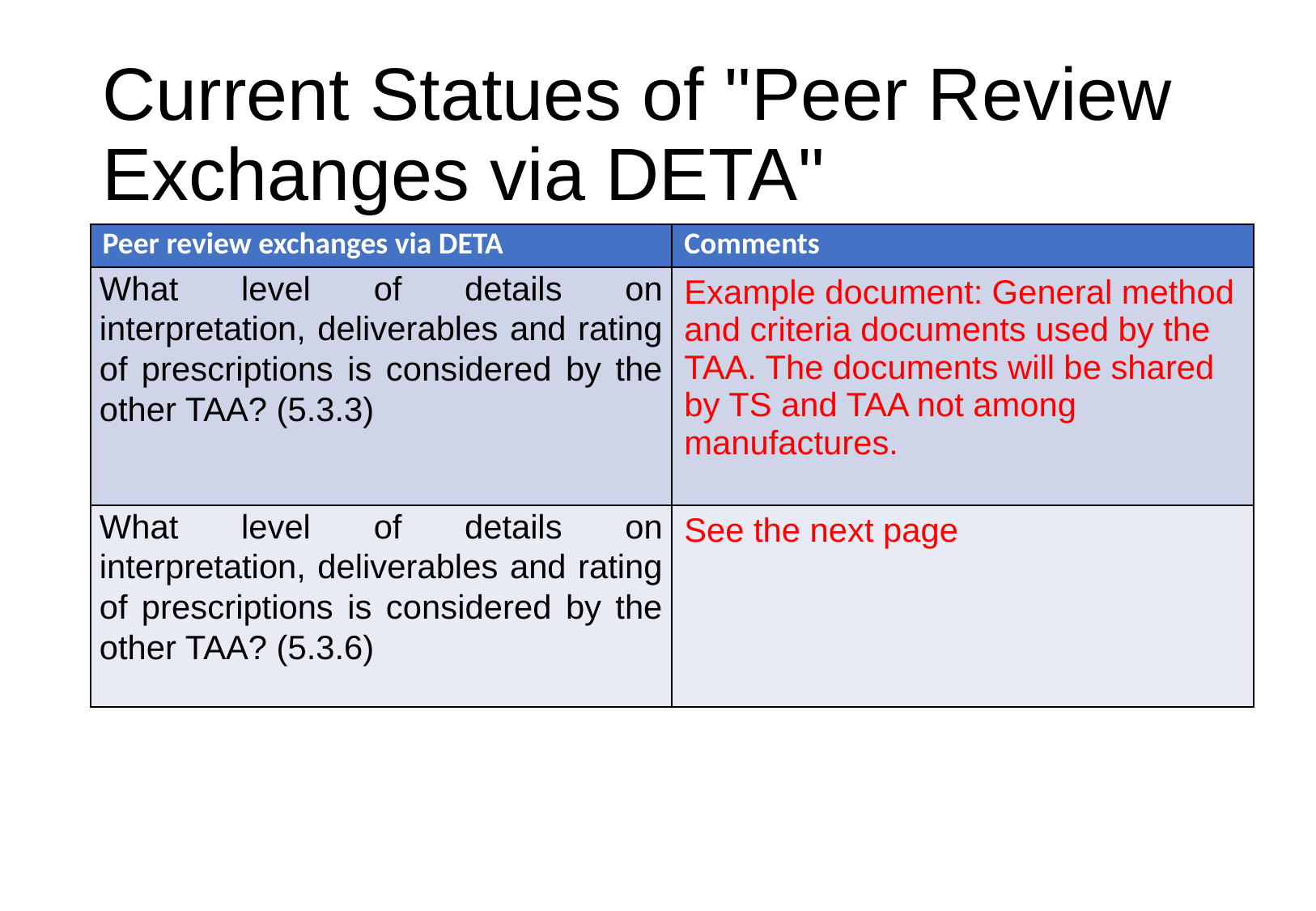

# Current Statues of "Peer Review Exchanges via DETA"
| Peer review exchanges via DETA | Comments |
| --- | --- |
| What level of details on interpretation, deliverables and rating of prescriptions is considered by the other TAA? (5.3.3) | Example document: General method and criteria documents used by the TAA. The documents will be shared by TS and TAA not among manufactures. |
| What level of details on interpretation, deliverables and rating of prescriptions is considered by the other TAA? (5.3.6) | See the next page |